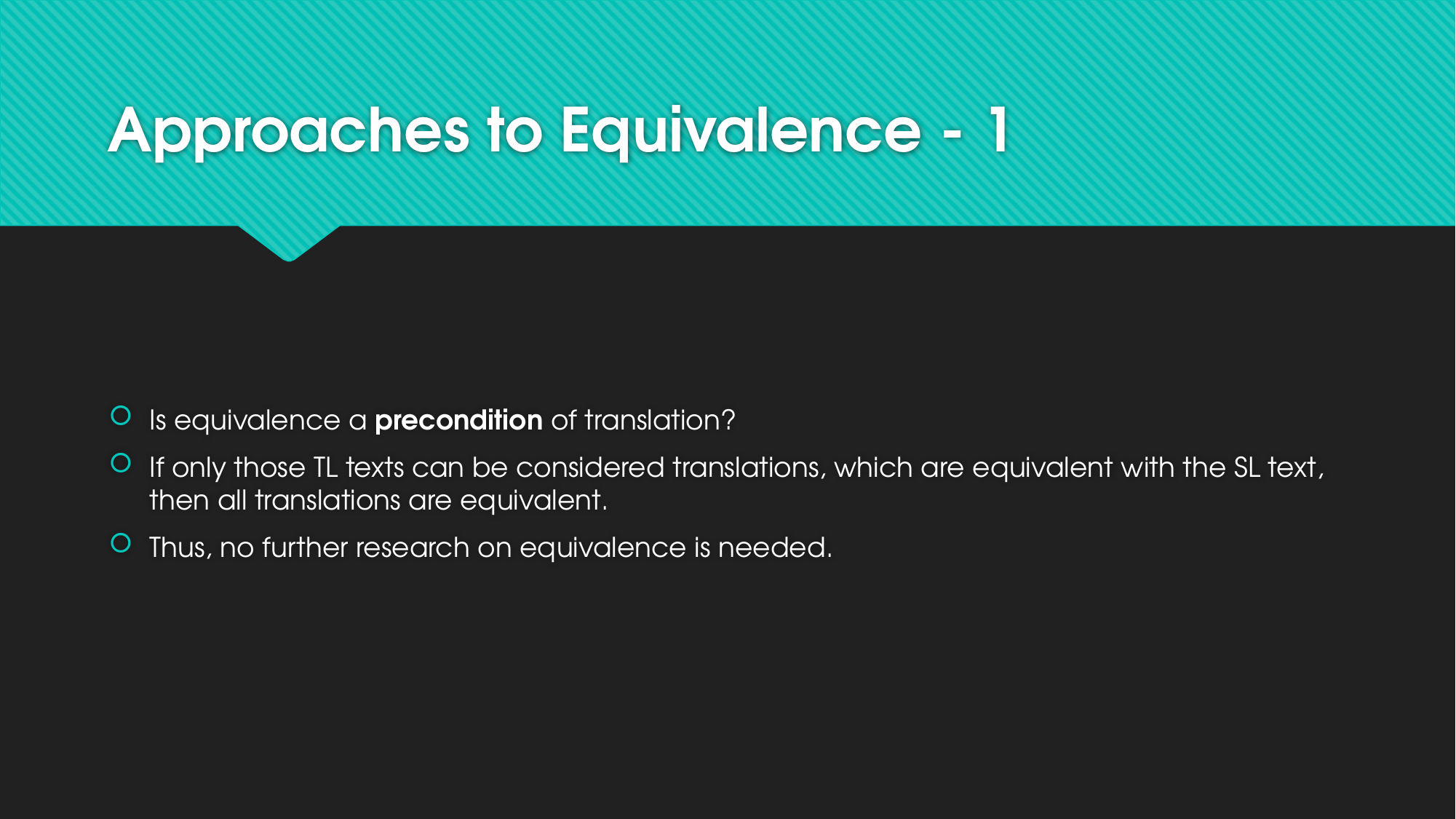

# Approaches to Equivalence - 1
Is equivalence a precondition of translation?
If only those TL texts can be considered translations, which are equivalent with the SL text, then all translations are equivalent.
Thus, no further research on equivalence is needed.